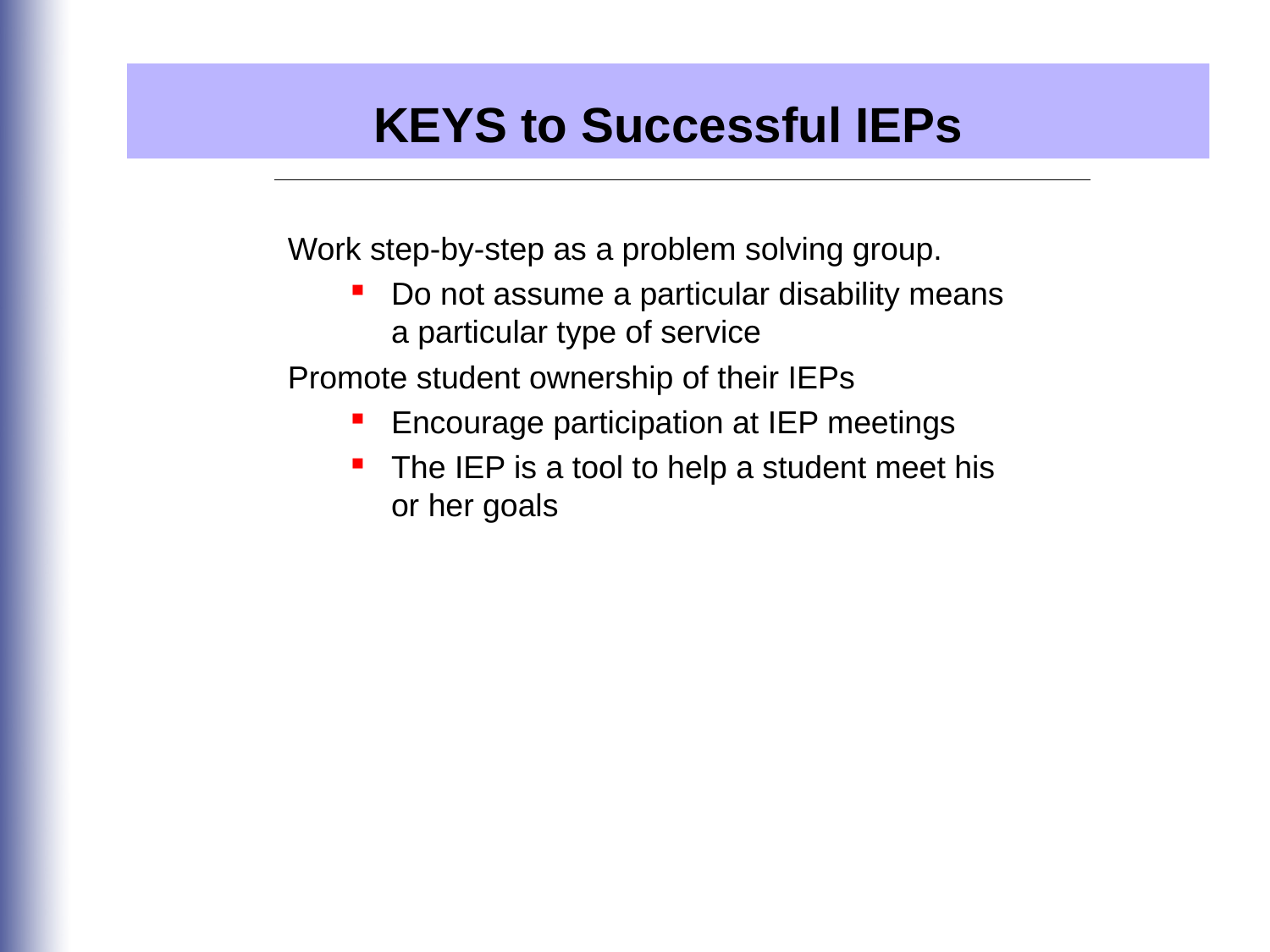

KEYS to Successful IEPs

Work step-by-step as a problem solving group.
Do not assume a particular disability means a particular type of service
Promote student ownership of their IEPs
Encourage participation at IEP meetings
The IEP is a tool to help a student meet his or her goals
27